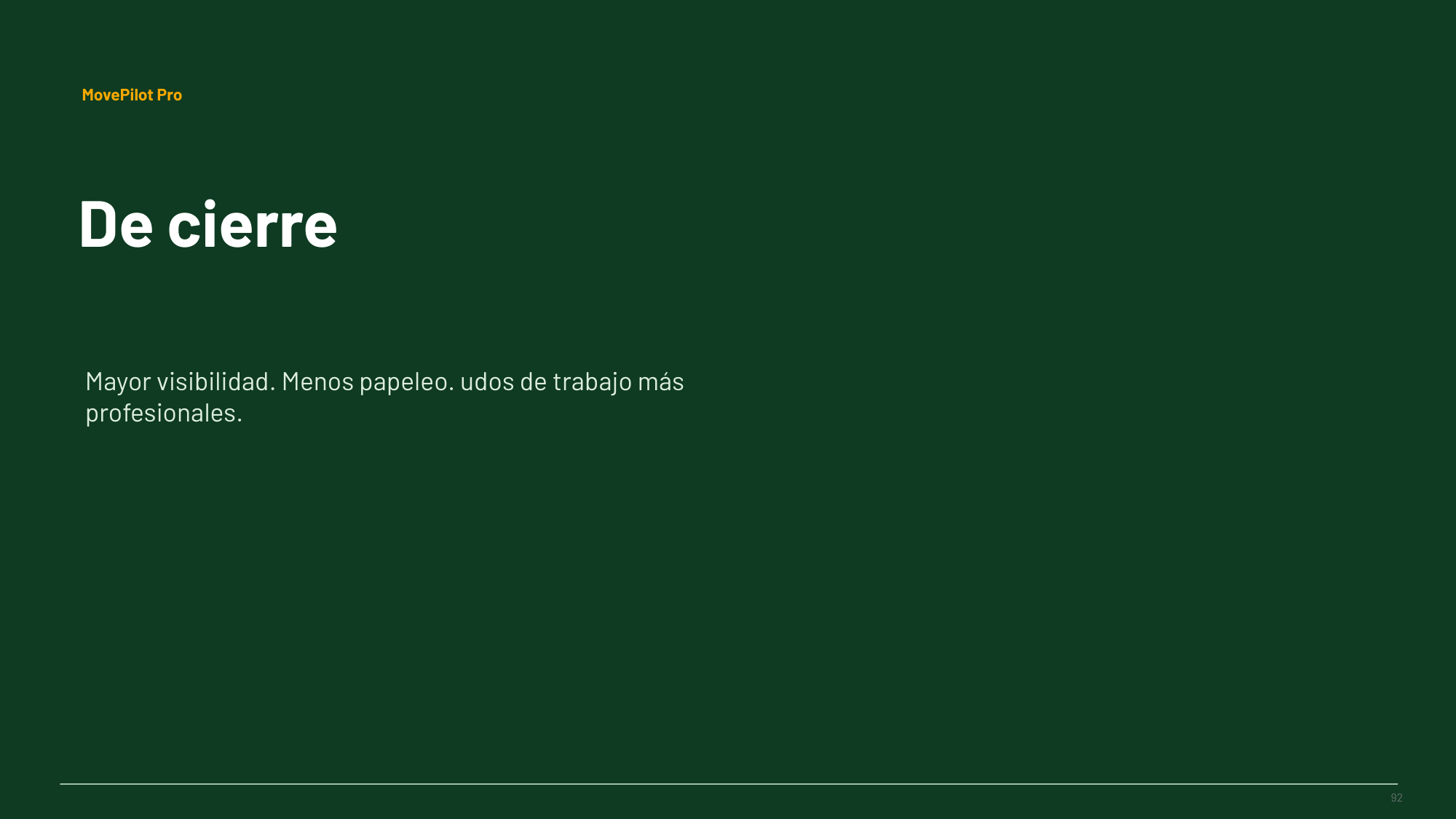

MovePilot Pro 4.0
MovePilot Pro
De cierre
Mayor visibilidad. Menos papeleo. udos de trabajo más profesionales.

92